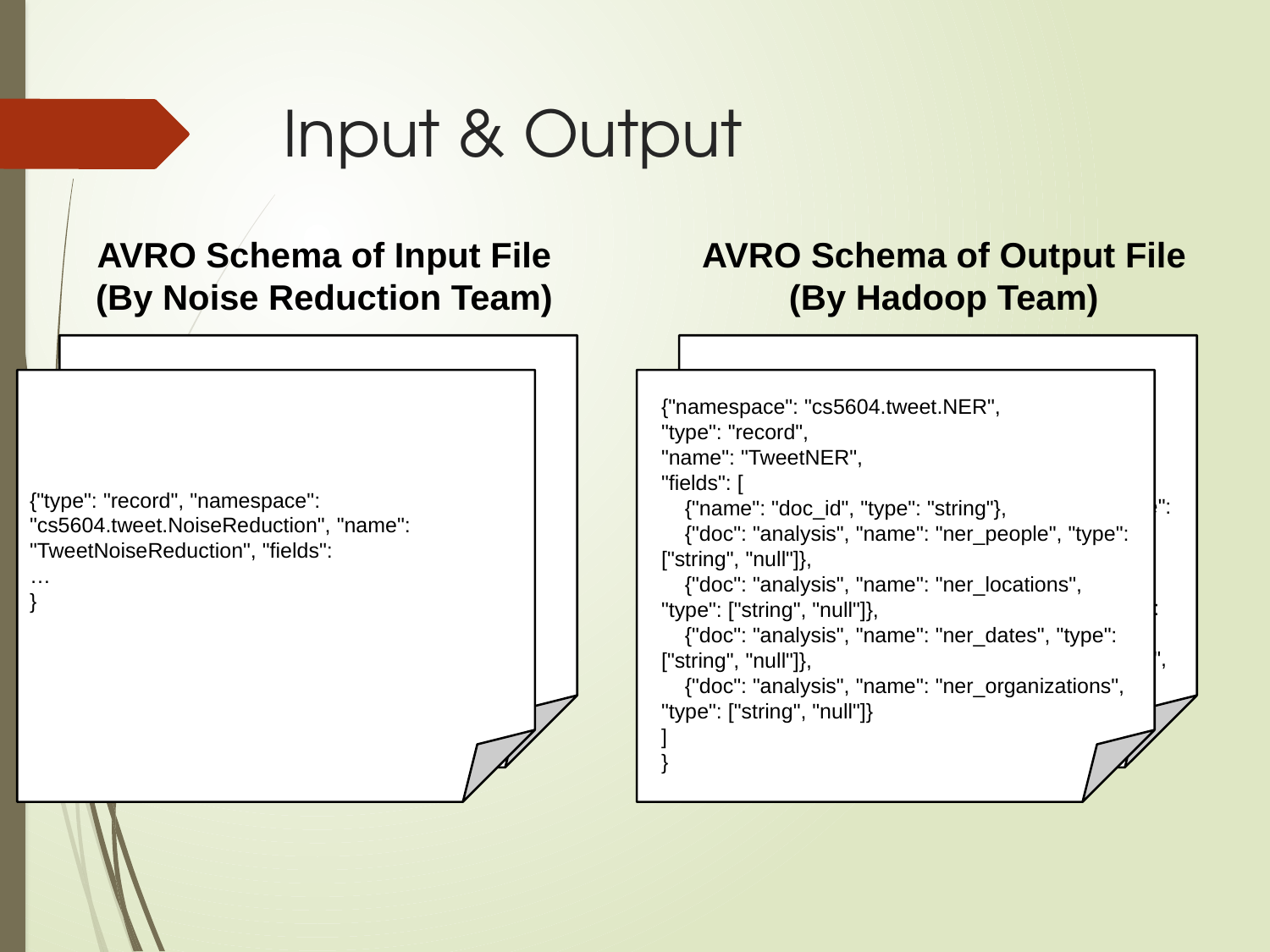

# Input & Output
AVRO Schema of Input File
(By Noise Reduction Team)
AVRO Schema of Output File
(By Hadoop Team)
{"type": "record", "namespace": "cs5604.tweet.NoiseReduction", "name": "TweetNoiseReduction", "fields":
…
}

{"namespace": "cs5604.tweet.NER",
"type": "record",
"name": "TweetNER",
"fields": [
    {"name": "doc_id", "type": "string"},
    {"doc": "analysis", "name": "ner_people", "type": ["string", "null"]},
    {"doc": "analysis", "name": "ner_locations", "type": ["string", "null"]},
    {"doc": "analysis", "name": "ner_dates", "type": ["string", "null"]},
    {"doc": "analysis", "name": "ner_organizations", "type": ["string", "null"]}
]
}
{"type": "record", "namespace": "cs5604.tweet.NoiseReduction", "name": "TweetNoiseReduction", "fields":
…
}

{"namespace": "cs5604.tweet.NER",
"type": "record",
"name": "TweetNER",
"fields": [
    {"name": "doc_id", "type": "string"},
    {"doc": "analysis", "name": "ner_people", "type": ["string", "null"]},
    {"doc": "analysis", "name": "ner_locations", "type": ["string", "null"]},
    {"doc": "analysis", "name": "ner_dates", "type": ["string", "null"]},
    {"doc": "analysis", "name": "ner_organizations", "type": ["string", "null"]}
]
}